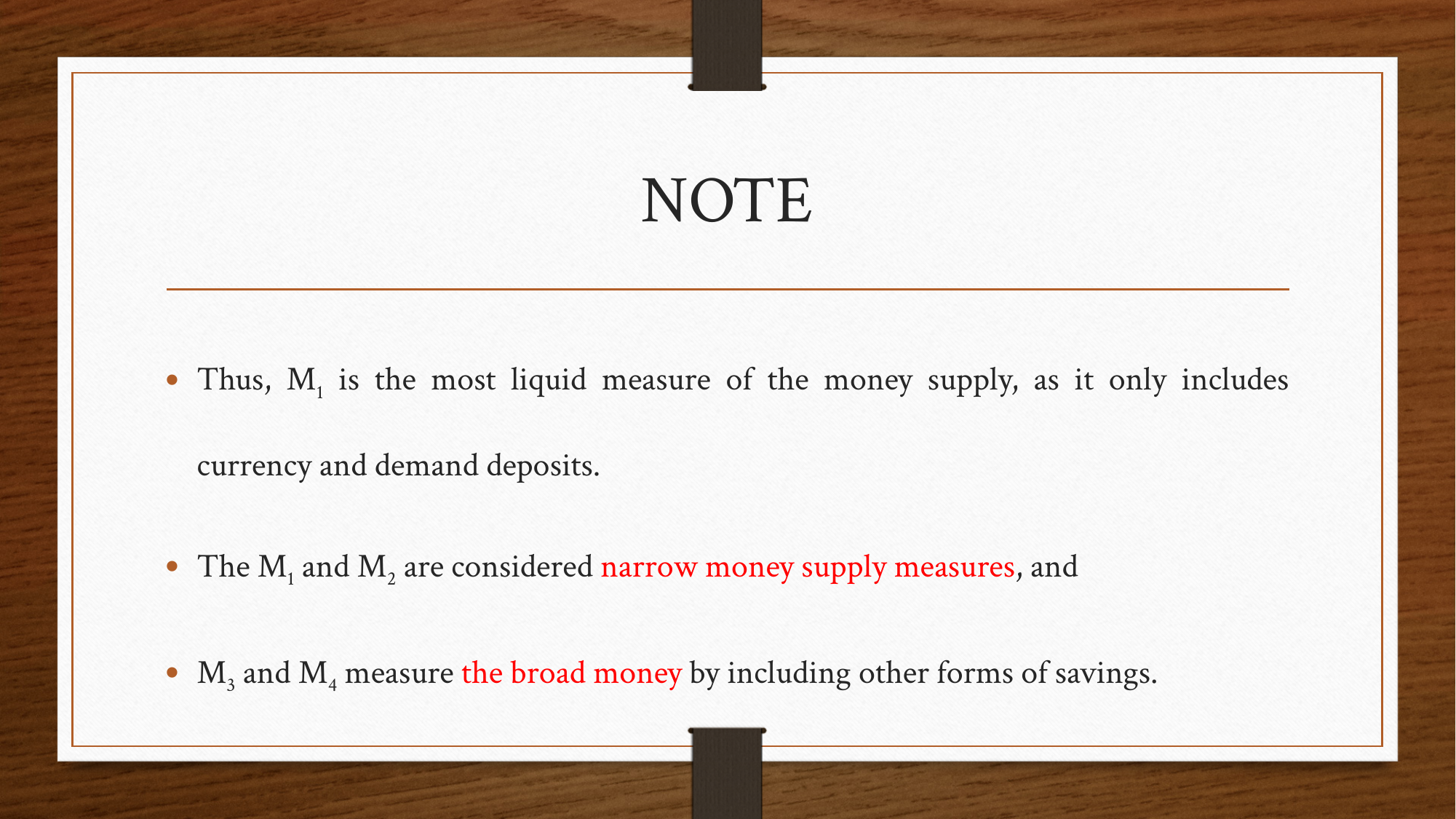

# NOTE
Thus, M1 is the most liquid measure of the money supply, as it only includes currency and demand deposits.
The M1 and M2 are considered narrow money supply measures, and
M3 and M4 measure the broad money by including other forms of savings.